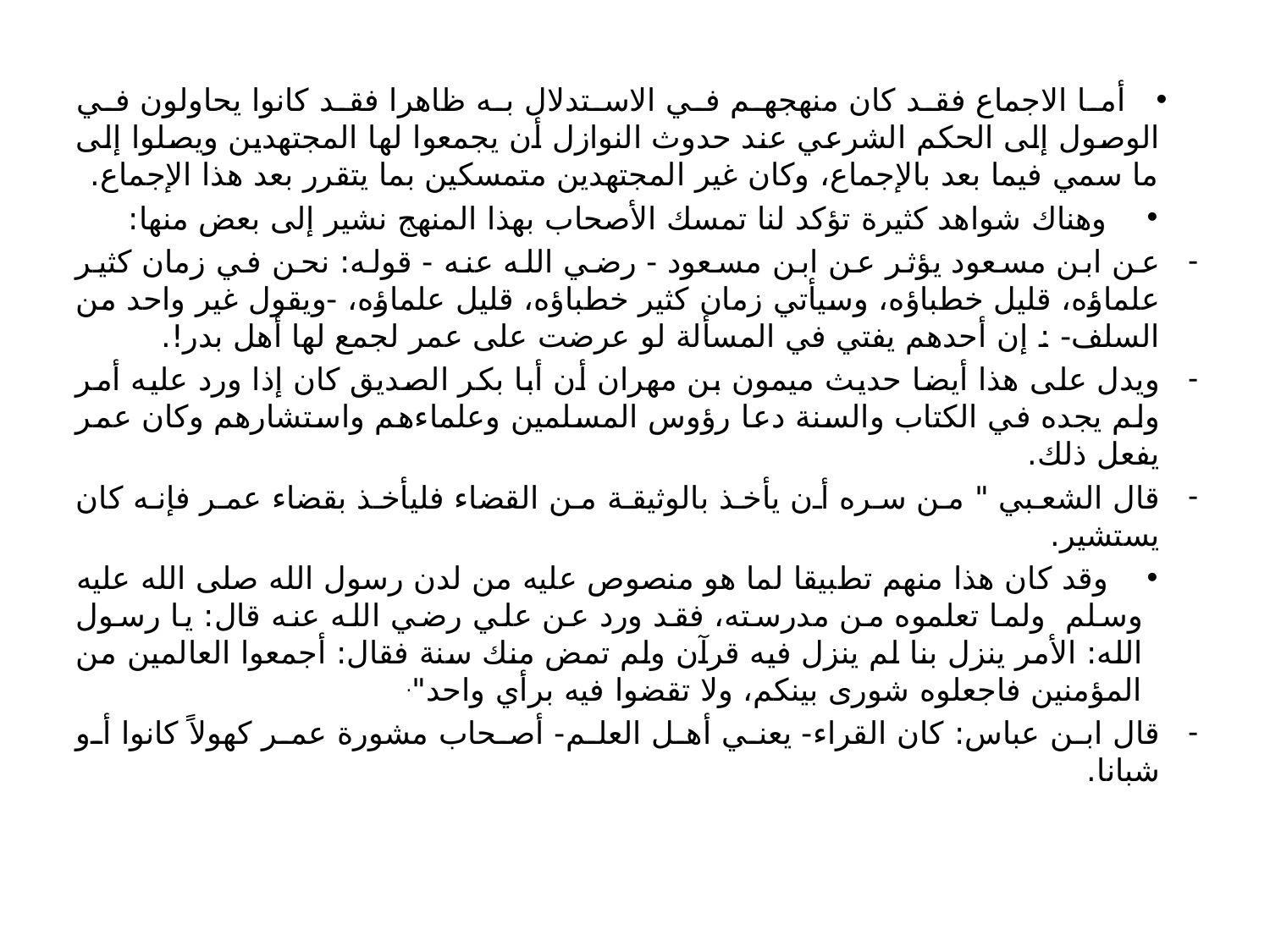

أما الاجماع فقد كان منهجهم في الاستدلال به ظاهرا فقد كانوا يحاولون في الوصول إلى الحكم الشرعي عند حدوث النوازل أن يجمعوا لها المجتهدين ويصلوا إلى ما سمي فيما بعد بالإجماع، وكان غير المجتهدين متمسكين بما يتقرر بعد هذا الإجماع.
وهناك شواهد كثيرة تؤكد لنا تمسك الأصحاب بهذا المنهج نشير إلى بعض منها:
عن ابن مسعود يؤثر عن ابن مسعود - رضي الله عنه - قوله: نحن في زمان كثير علماؤه، قليل خطباؤه، وسيأتي زمان كثير خطباؤه، قليل علماؤه، -ويقول غير واحد من السلف- : إن أحدهم يفتي في المسألة لو عرضت على عمر لجمع لها أهل بدر!.
ويدل على هذا أيضا حديث ميمون بن مهران أن أبا بكر الصديق كان إذا ورد عليه أمر ولم يجده في الكتاب والسنة دعا رؤوس المسلمين وعلماءهم واستشارهم وكان عمر يفعل ذلك.
قال الشعبي " من سره أن يأخذ بالوثيقة من القضاء فليأخذ بقضاء عمر فإنه كان يستشير.
وقد كان هذا منهم تطبيقا لما هو منصوص عليه من لدن رسول الله صلى الله عليه وسلم  ولما تعلموه من مدرسته، فقد ورد عن علي رضي الله عنه قال: يا رسول الله: الأمر ينزل بنا لم ينزل فيه قرآن ولم تمض منك سنة فقال: أجمعوا العالمين من المؤمنين فاجعلوه شورى بينكم، ولا تقضوا فيه برأي واحد".
قال ابن عباس: كان القراء- يعني أهل العلم- أصحاب مشورة عمر كهولاً كانوا أو شبانا.